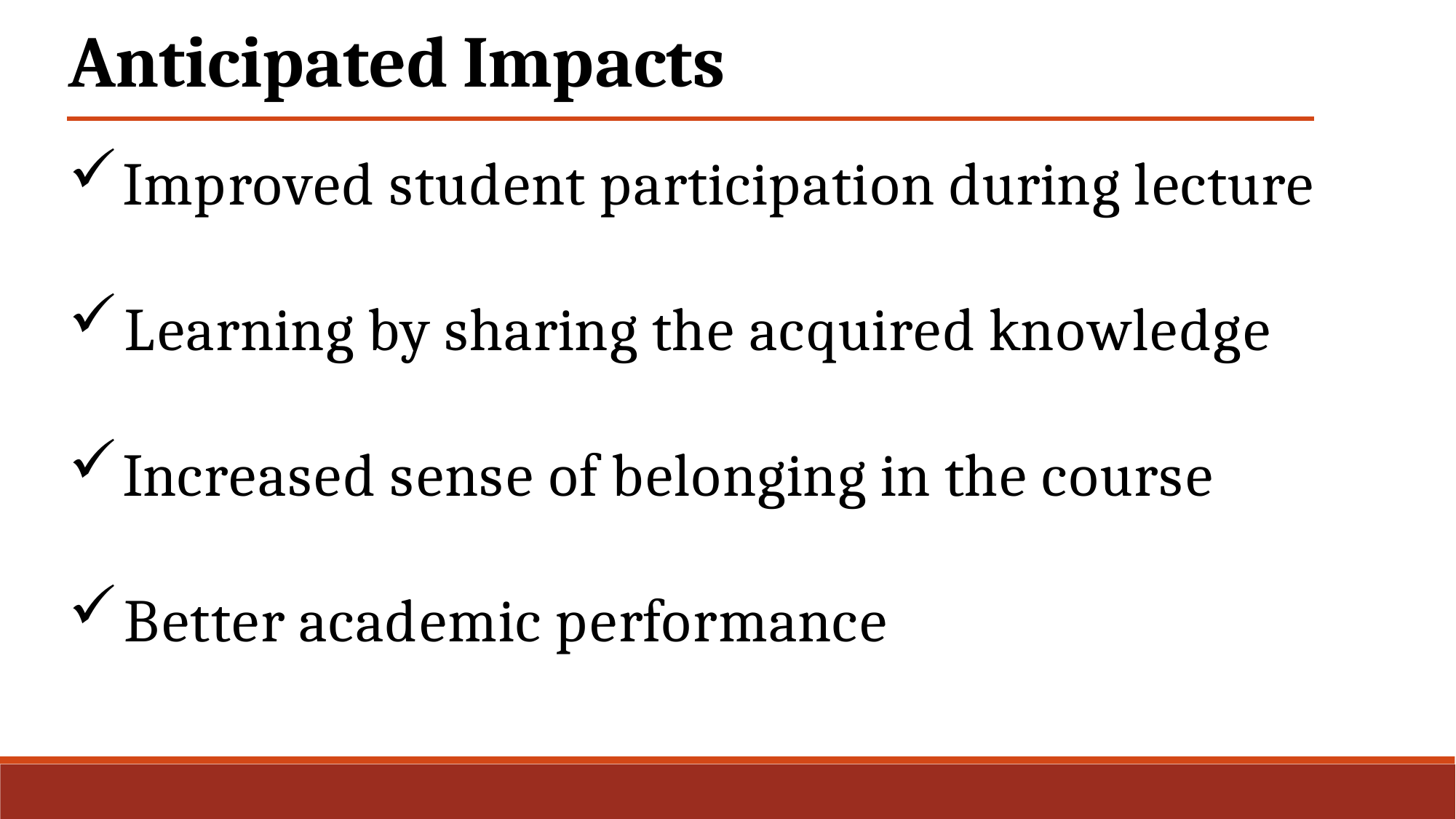

Anticipated Impacts
Improved student participation during lecture

Learning by sharing the acquired knowledge

Increased sense of belonging in the course

Better academic performance